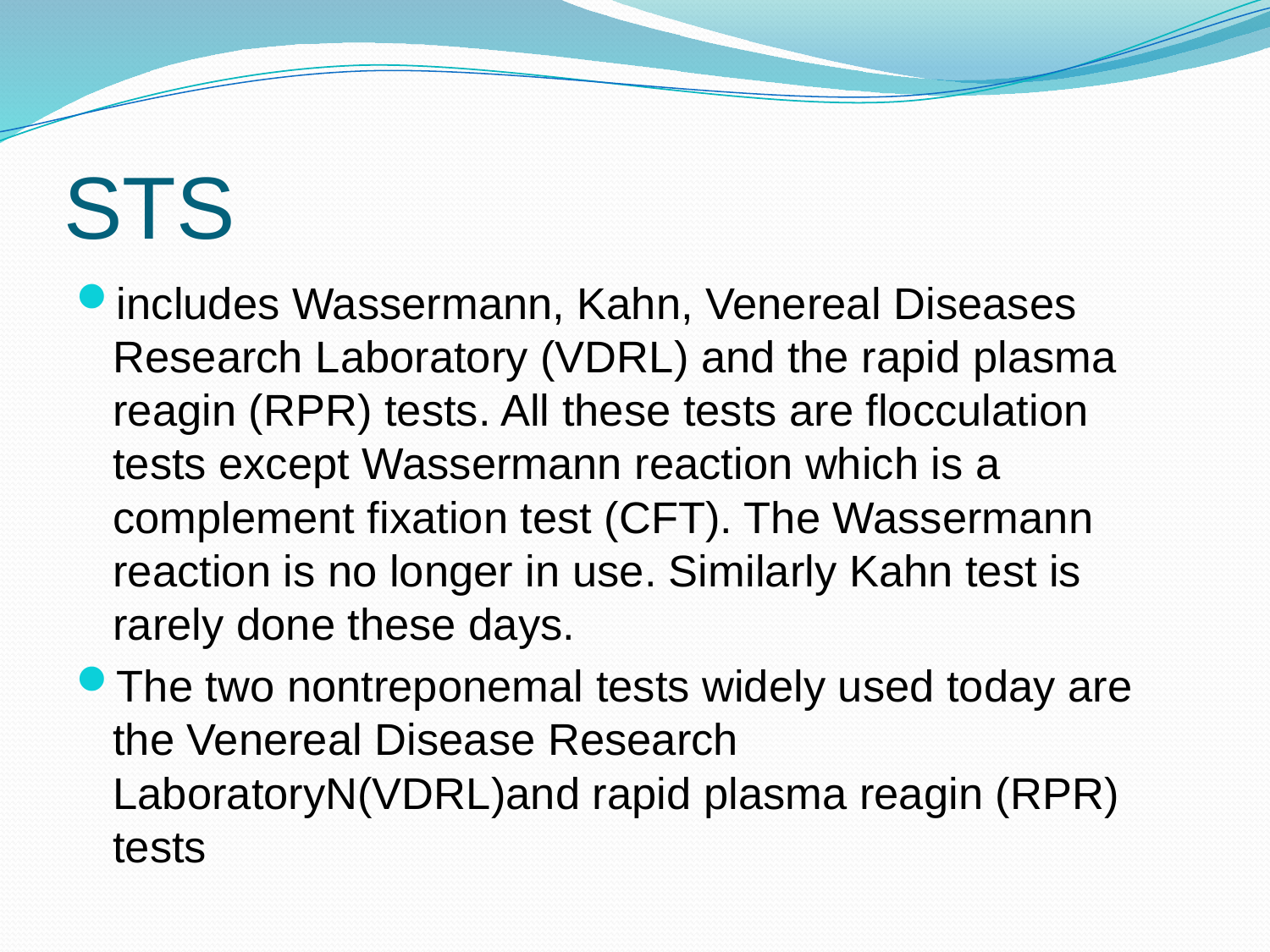

# STS
includes Wassermann, Kahn, Venereal Diseases Research Laboratory (VDRL) and the rapid plasma reagin (RPR) tests. All these tests are flocculation tests except Wassermann reaction which is a complement fixation test (CFT). The Wassermann reaction is no longer in use. Similarly Kahn test is rarely done these days.
The two nontreponemal tests widely used today are the Venereal Disease Research LaboratoryN(VDRL)and rapid plasma reagin (RPR) tests